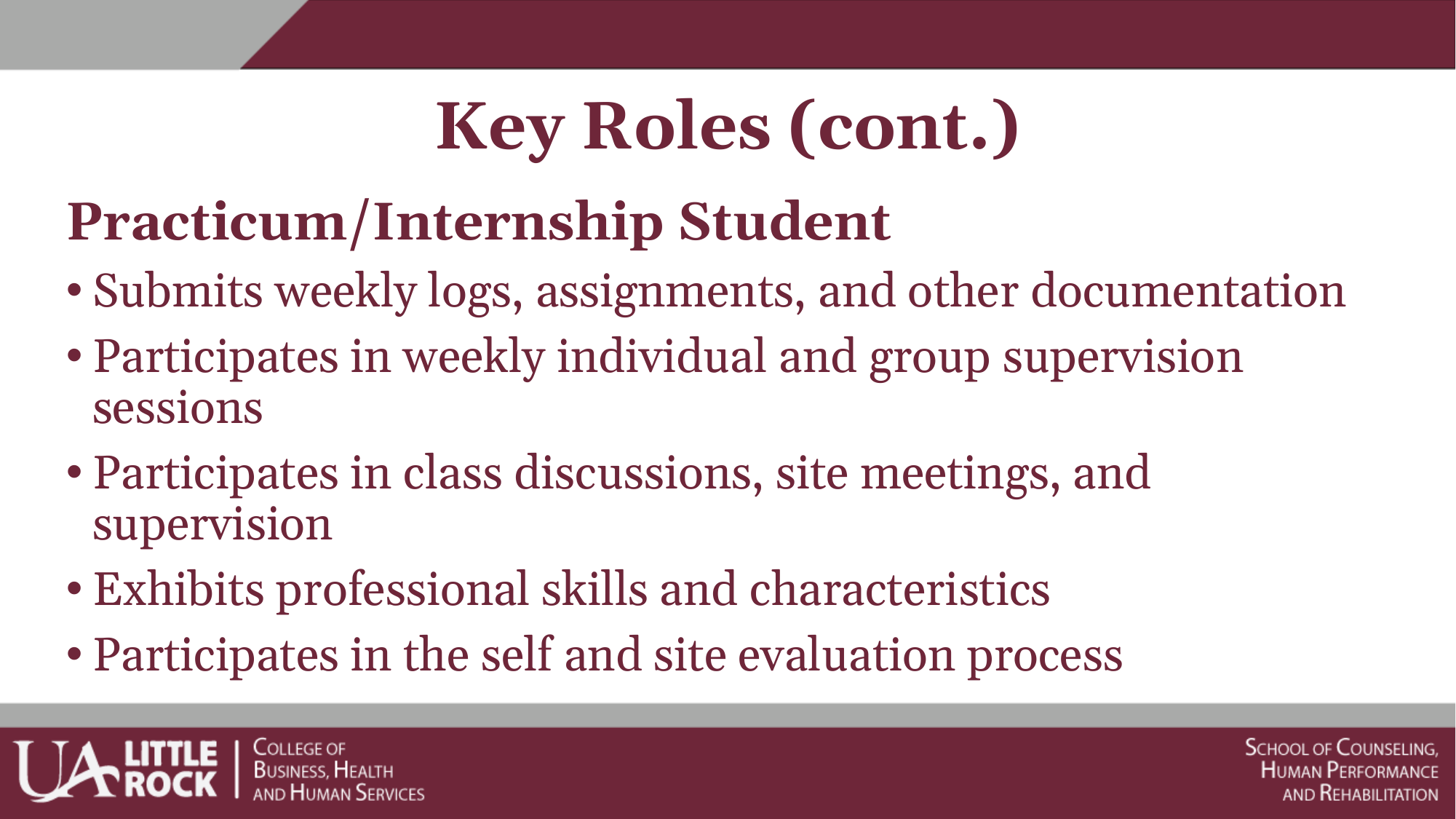

# Key Roles (cont.)
Practicum/Internship Student
Submits weekly logs, assignments, and other documentation
Participates in weekly individual and group supervision sessions
Participates in class discussions, site meetings, and supervision
Exhibits professional skills and characteristics
Participates in the self and site evaluation process